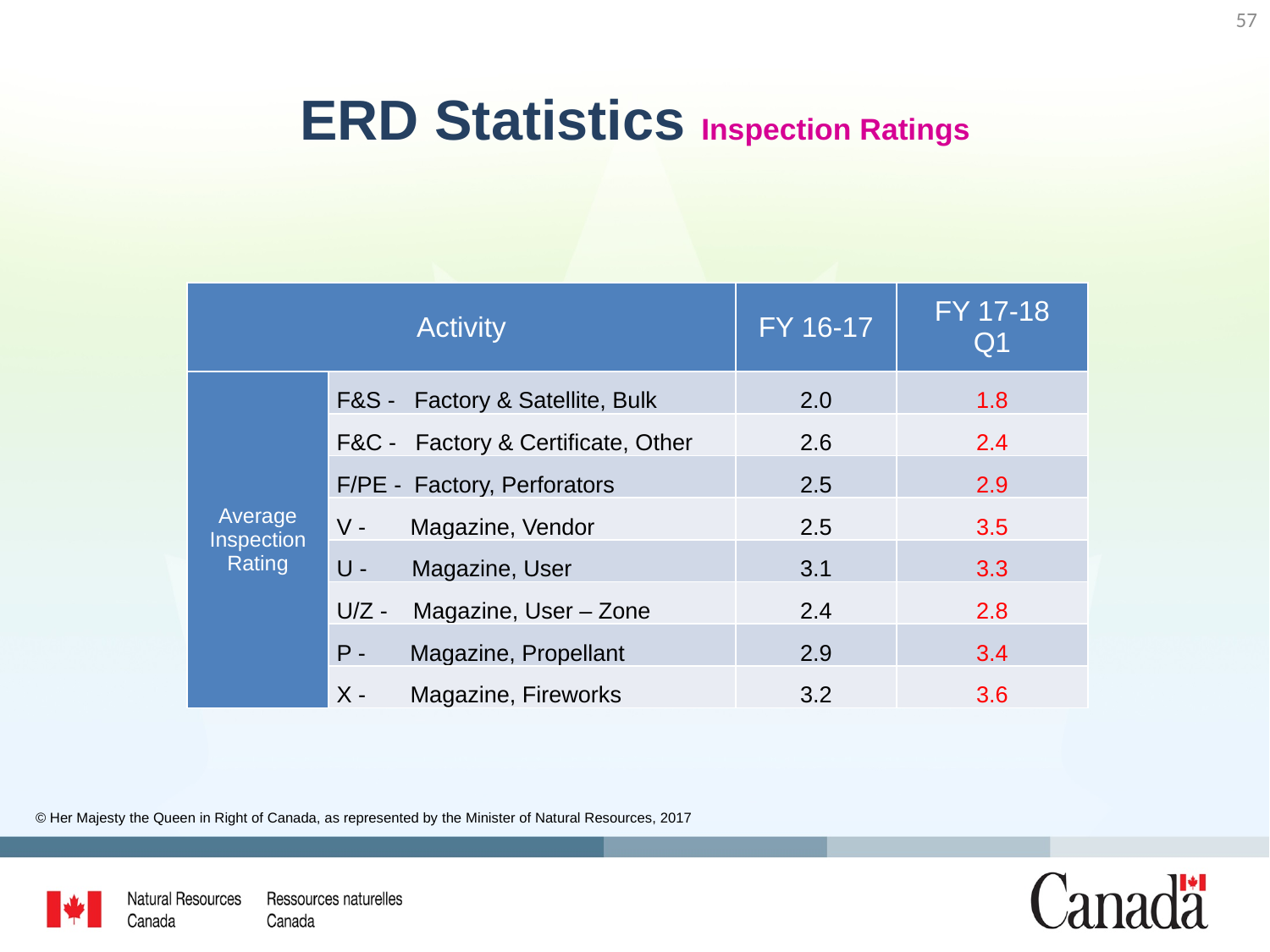

57

# ERD Statistics Inspection Ratings

| Activity |  | FY 16-17 | FY 17-18 Q1 |
| --- | --- | --- | --- |
| Average Inspection Rating | F&S - Factory & Satellite, Bulk | 2.0 | 1.8 |
|  | F&C - Factory & Certificate, Other | 2.6 | 2.4 |
|  | F/PE - Factory, Perforators | 2.5 | 2.9 |
|  | V - Magazine, Vendor | 2.5 | 3.5 |
|  | U - Magazine, User | 3.1 | 3.3 |
|  | U/Z - Magazine, User – Zone | 2.4 | 2.8 |
|  | P - Magazine, Propellant | 2.9 | 3.4 |
|  | X - Magazine, Fireworks | 3.2 | 3.6 |